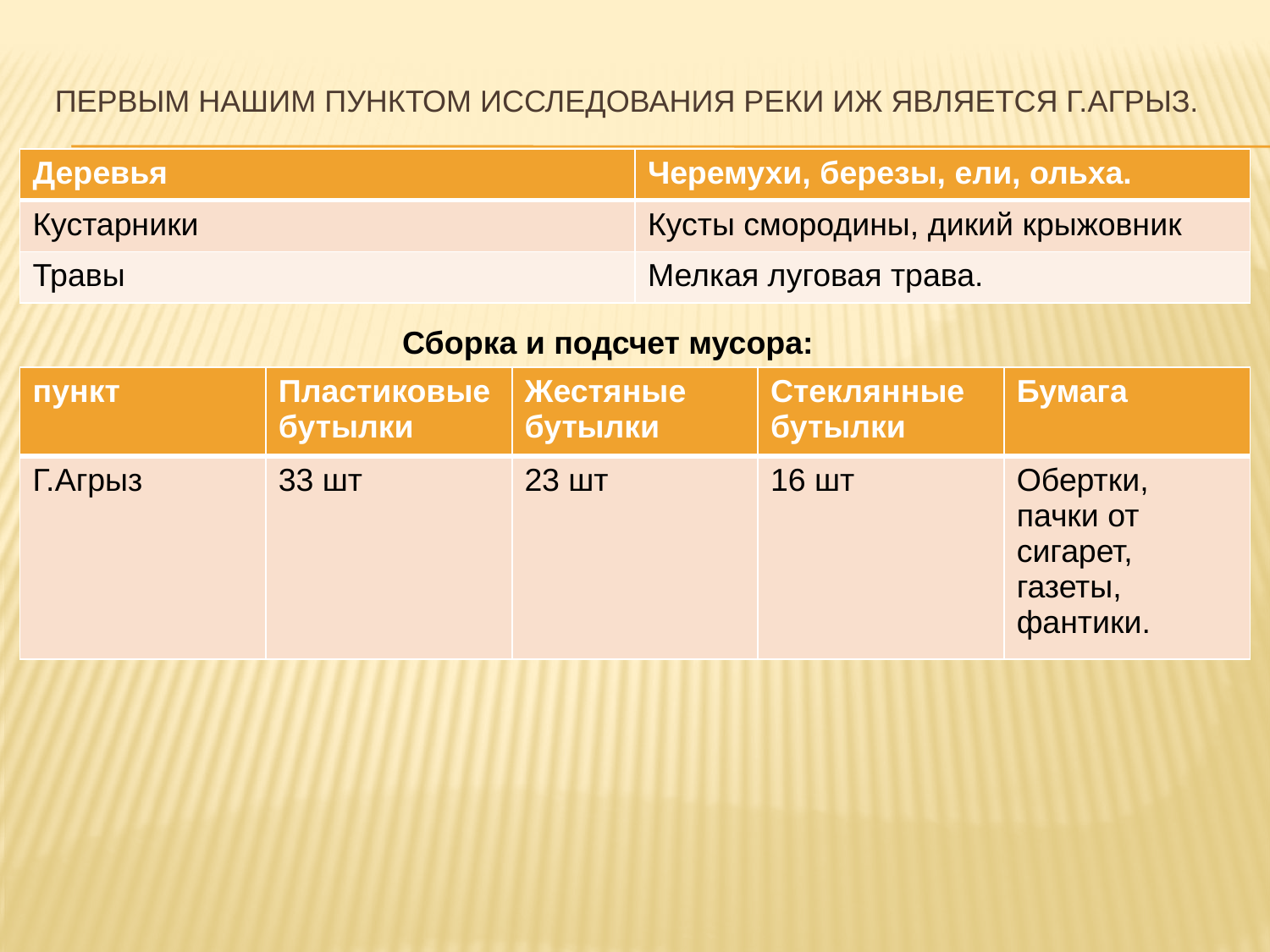

# первым нашим пунктом исследования реки Иж является г.Агрыз.
| Деревья | Черемухи, березы, ели, ольха. |
| --- | --- |
| Кустарники | Кусты смородины, дикий крыжовник |
| Травы | Мелкая луговая трава. |
Сборка и подсчет мусора:
| пункт | Пластиковые бутылки | Жестяные бутылки | Стеклянные бутылки | Бумага |
| --- | --- | --- | --- | --- |
| Г.Агрыз | 33 шт | 23 шт | 16 шт | Обертки, пачки от сигарет, газеты, фантики. |